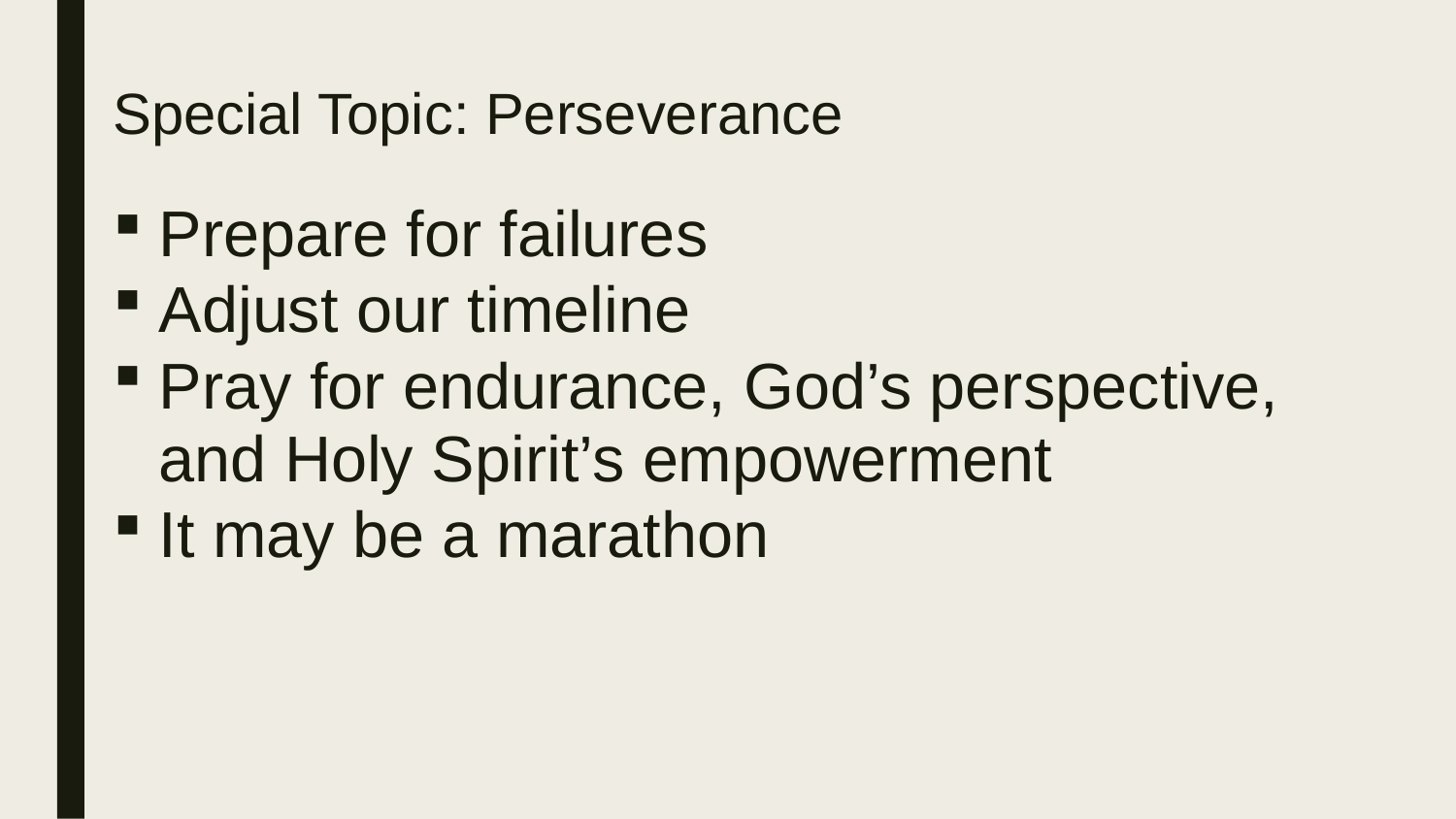

# Special Topic: Perseverance
Prepare for failures
Adjust our timeline
Pray for endurance, God’s perspective, and Holy Spirit’s empowerment
It may be a marathon